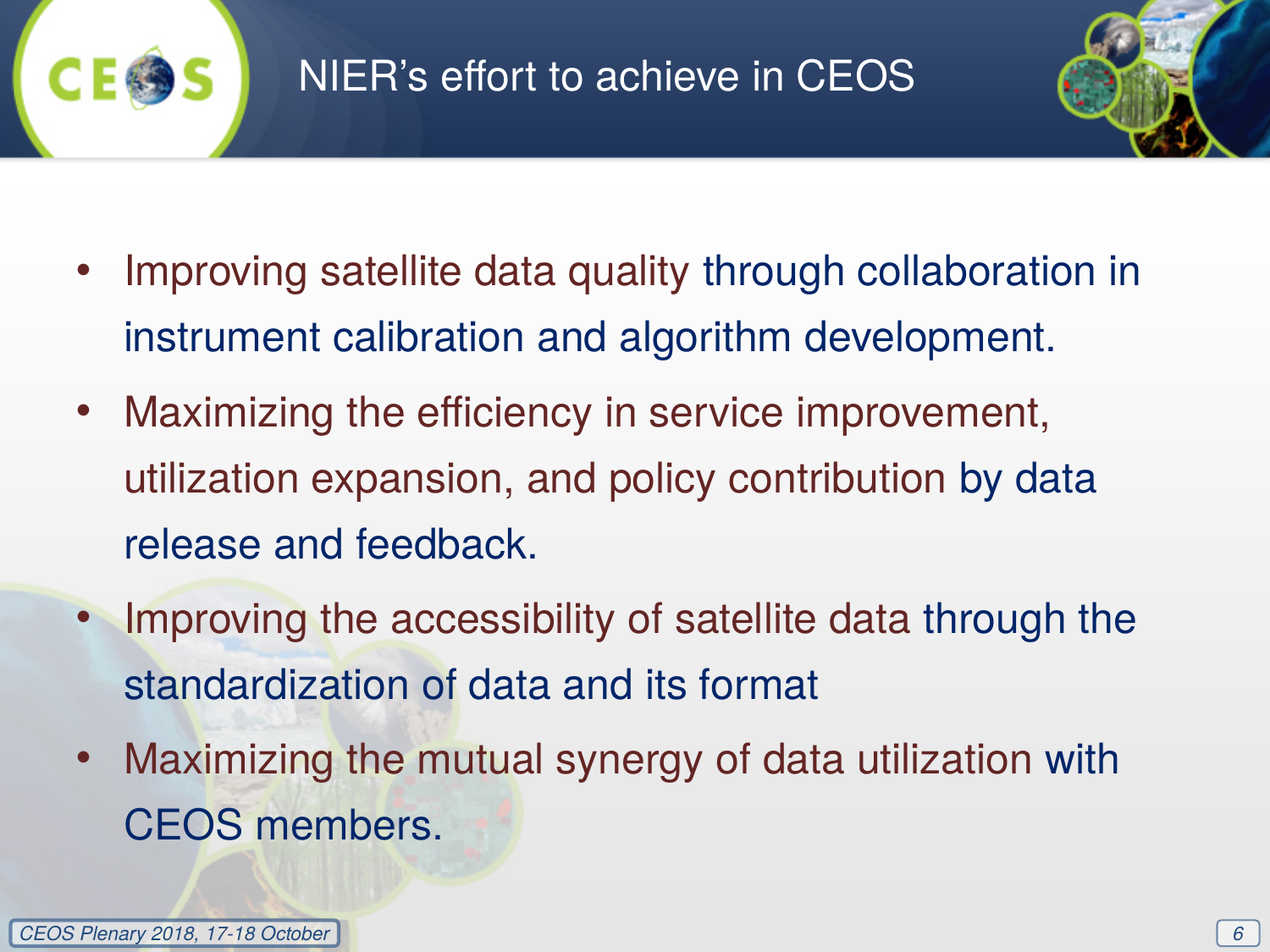

NIER’s effort to achieve in CEOS
Improving satellite data quality through collaboration in instrument calibration and algorithm development.
Maximizing the efficiency in service improvement, utilization expansion, and policy contribution by data release and feedback.
Improving the accessibility of satellite data through the standardization of data and its format
Maximizing the mutual synergy of data utilization with CEOS members.
6